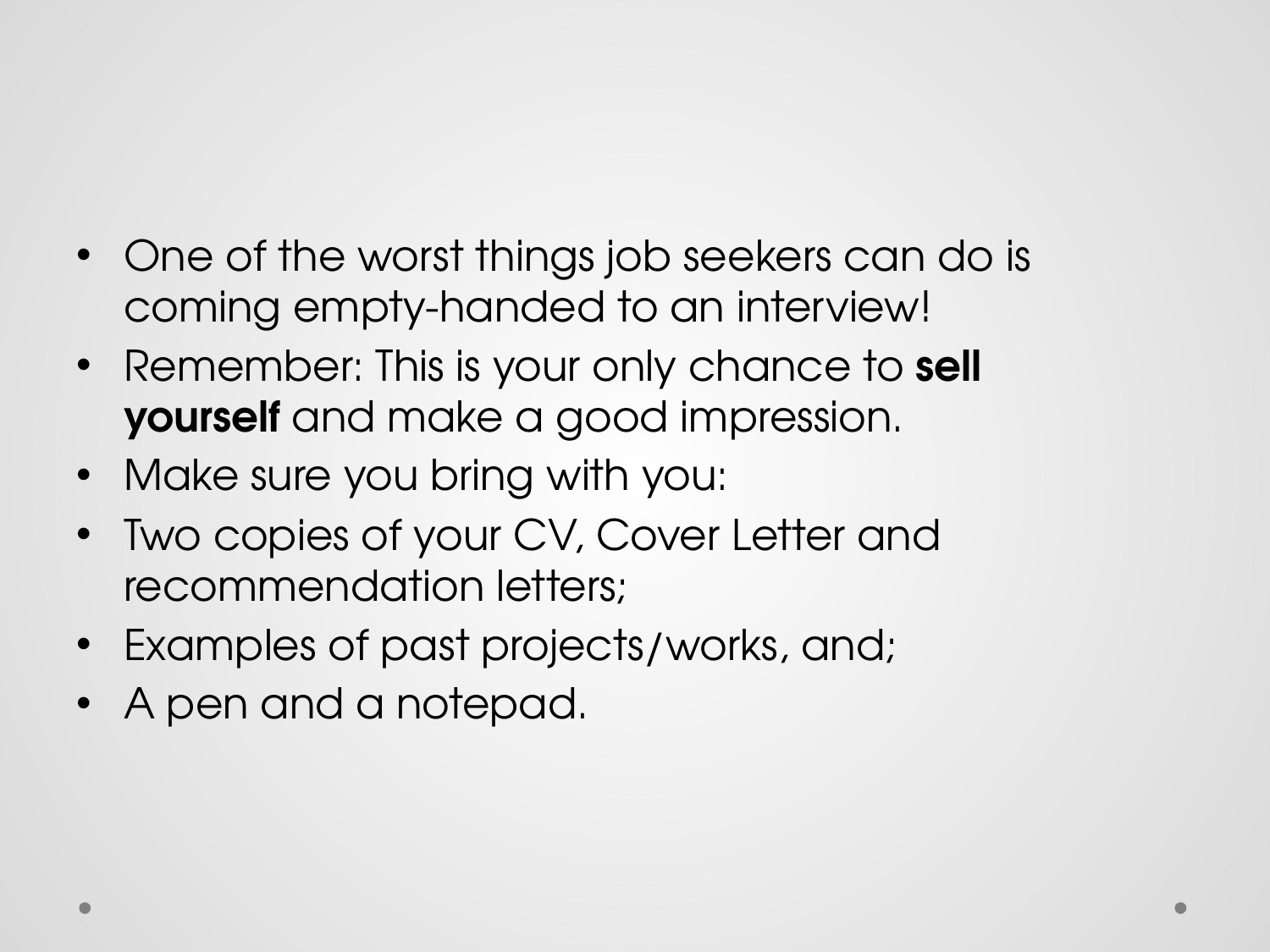

#
One of the worst things job seekers can do is coming empty-handed to an interview!
Remember: This is your only chance to sell yourself and make a good impression.
Make sure you bring with you:
Two copies of your CV, Cover Letter and recommendation letters;
Examples of past projects/works, and;
A pen and a notepad.